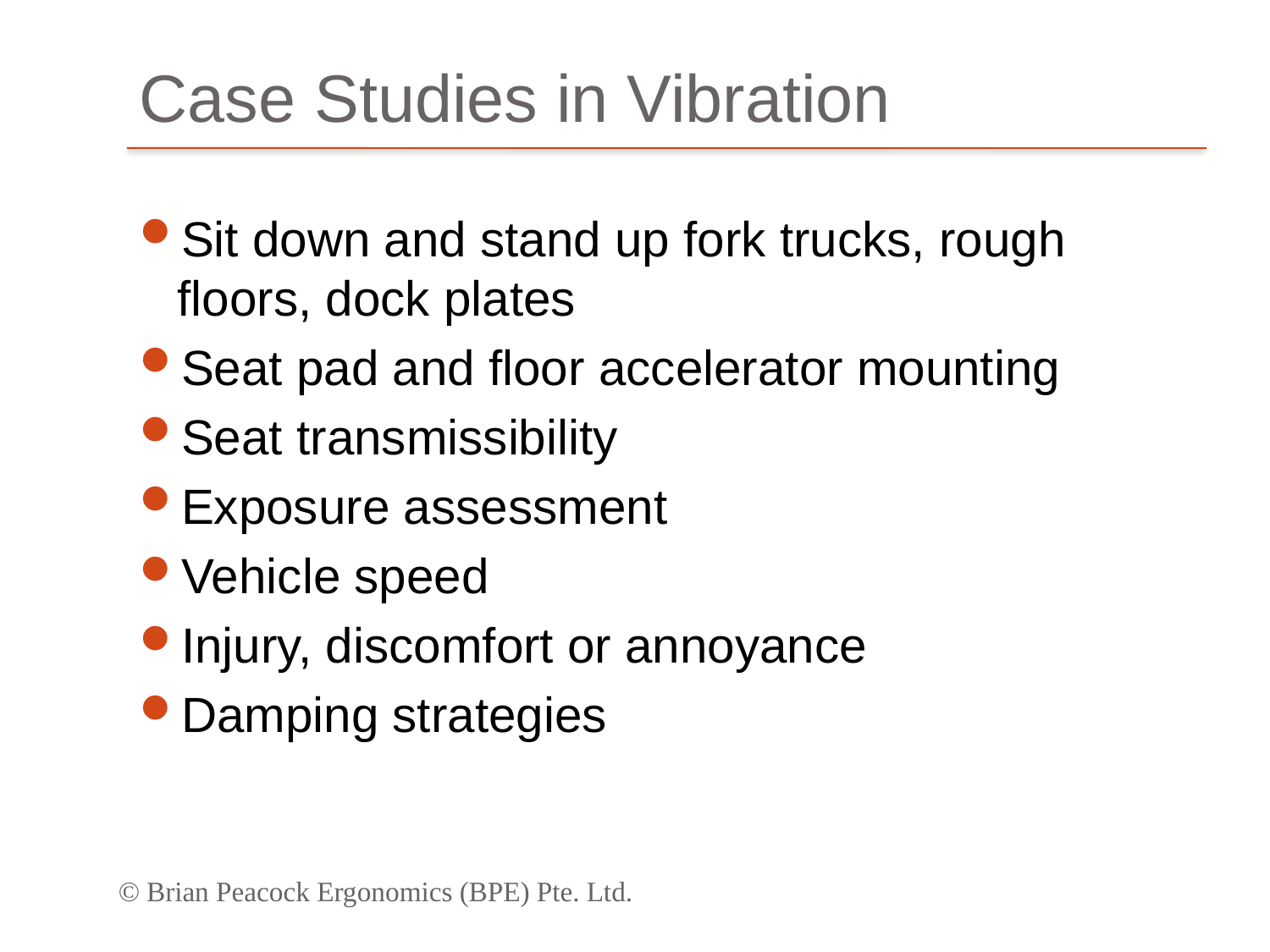

# Case Studies in Vibration
Sit down and stand up fork trucks, rough floors, dock plates
Seat pad and floor accelerator mounting
Seat transmissibility
Exposure assessment
Vehicle speed
Injury, discomfort or annoyance
Damping strategies
© Brian Peacock Ergonomics (BPE) Pte. Ltd.